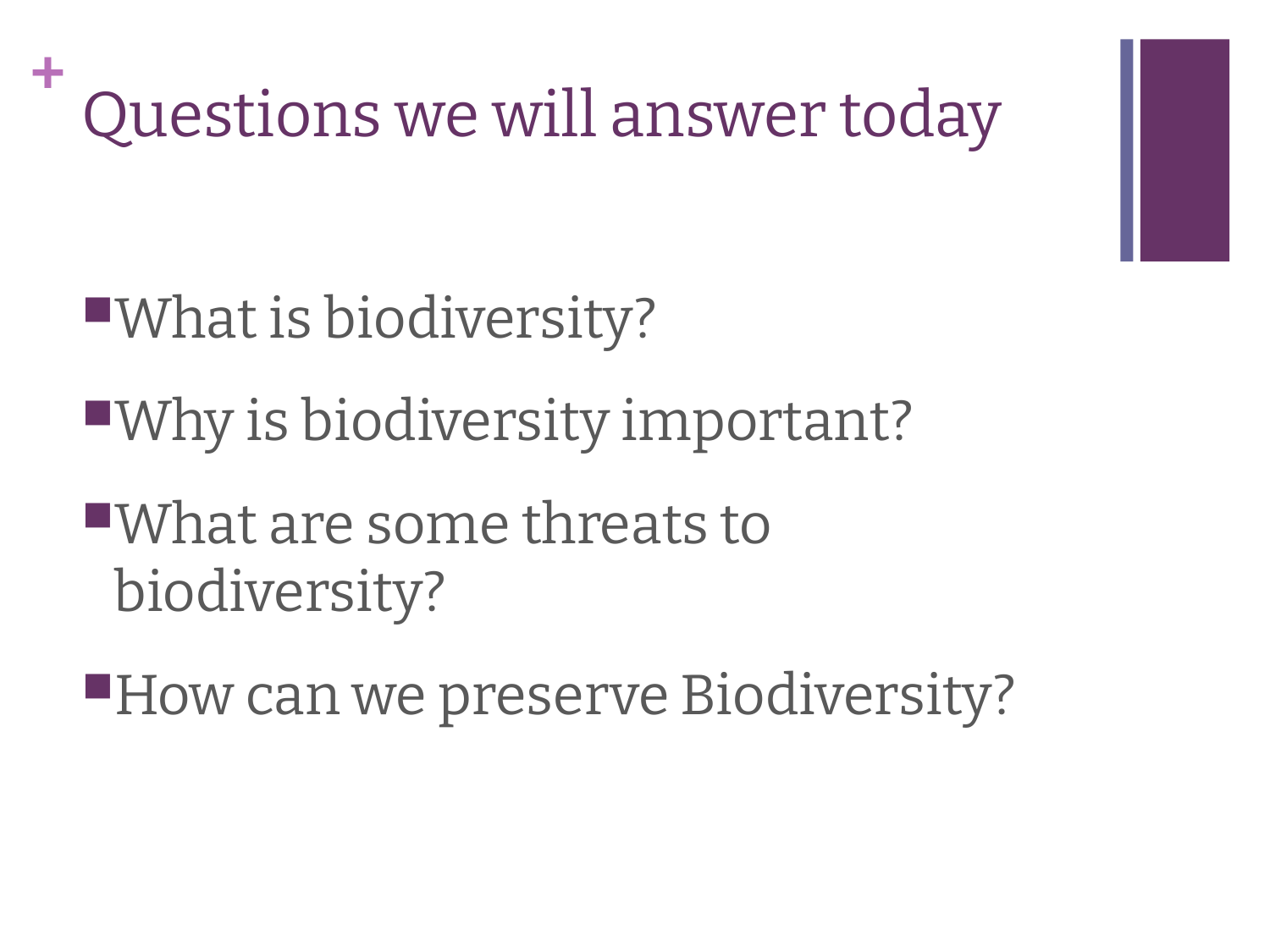

# Questions we will answer today
What is biodiversity?
Why is biodiversity important?
What are some threats to biodiversity?
How can we preserve Biodiversity?